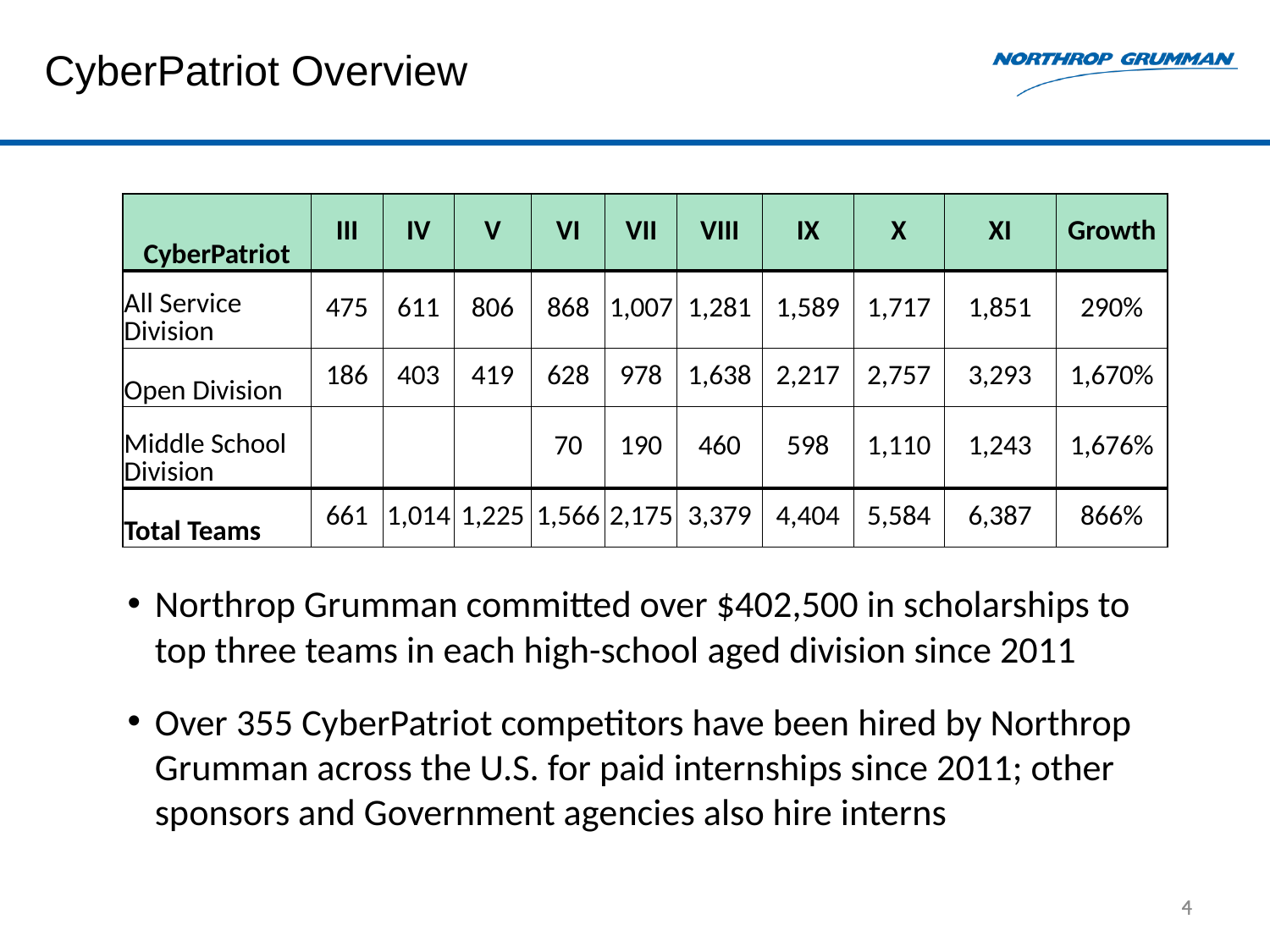

# CyberPatriot Overview

| CyberPatriot | III | IV | V | VI | VII | VIII | IX | X | XI | Growth |
| --- | --- | --- | --- | --- | --- | --- | --- | --- | --- | --- |
| All Service Division | 475 | 611 | 806 | 868 | 1,007 | 1,281 | 1,589 | 1,717 | 1,851 | 290% |
| Open Division | 186 | 403 | 419 | 628 | 978 | 1,638 | 2,217 | 2,757 | 3,293 | 1,670% |
| Middle School Division |  |  |  | 70 | 190 | 460 | 598 | 1,110 | 1,243 | 1,676% |
| Total Teams | 661 | 1,014 | 1,225 | 1,566 | 2,175 | 3,379 | 4,404 | 5,584 | 6,387 | 866% |
Northrop Grumman committed over $402,500 in scholarships to top three teams in each high-school aged division since 2011
Over 355 CyberPatriot competitors have been hired by Northrop Grumman across the U.S. for paid internships since 2011; other sponsors and Government agencies also hire interns
4